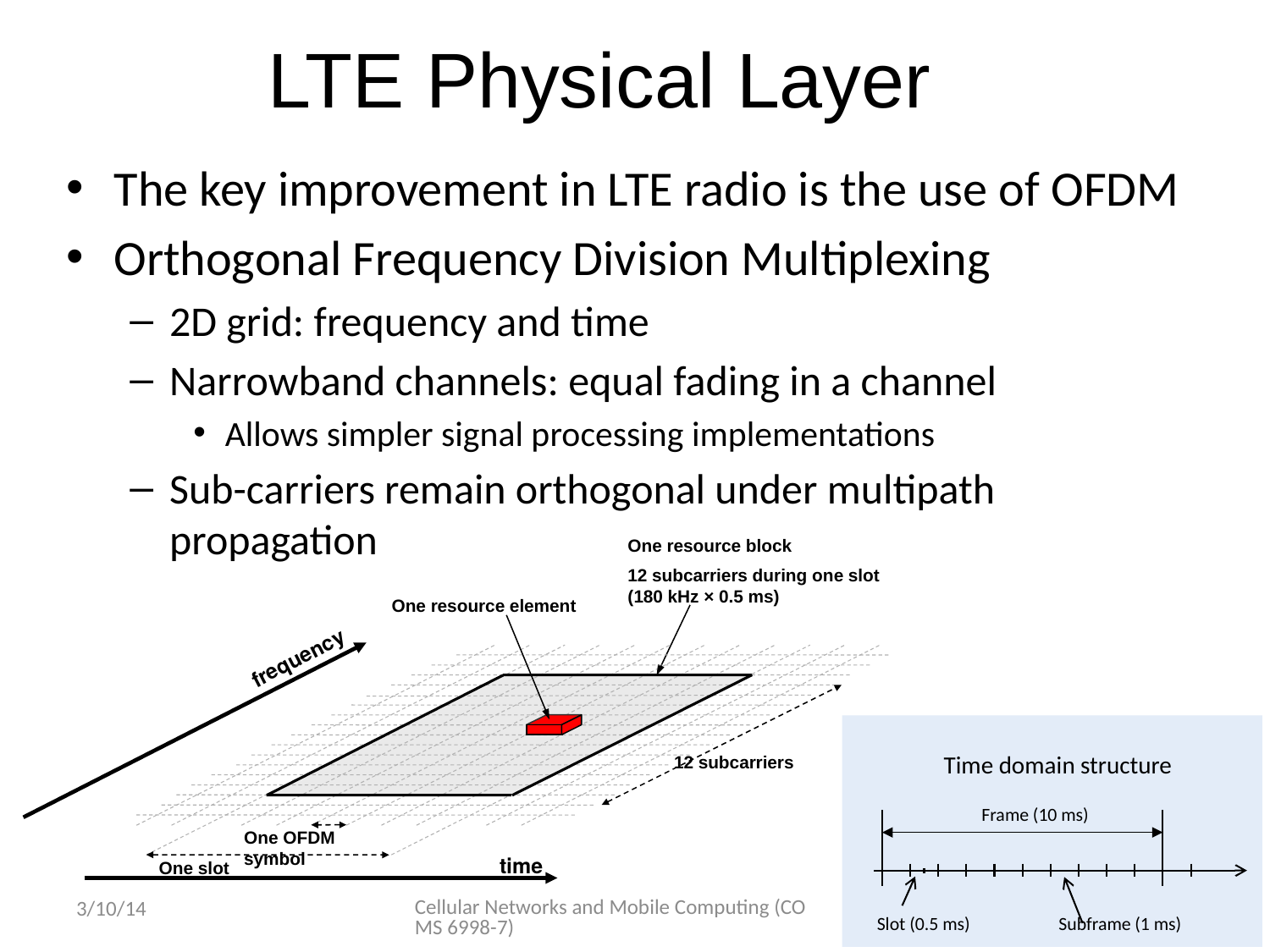

# LTE Physical Layer
The key improvement in LTE radio is the use of OFDM
Orthogonal Frequency Division Multiplexing
2D grid: frequency and time
Narrowband channels: equal fading in a channel
Allows simpler signal processing implementations
Sub-carriers remain orthogonal under multipath propagation

One resource block
12 subcarriers during one slot
(180 kHz × 0.5 ms)

One resource element

12 subcarriers

One OFDM symbol

One slot

frequency

Time domain structure
Frame (10 ms)
Slot (0.5 ms)
Subframe (1 ms)
time
Cellular Networks and Mobile Computing (COMS 6998-7)
3/10/14
4